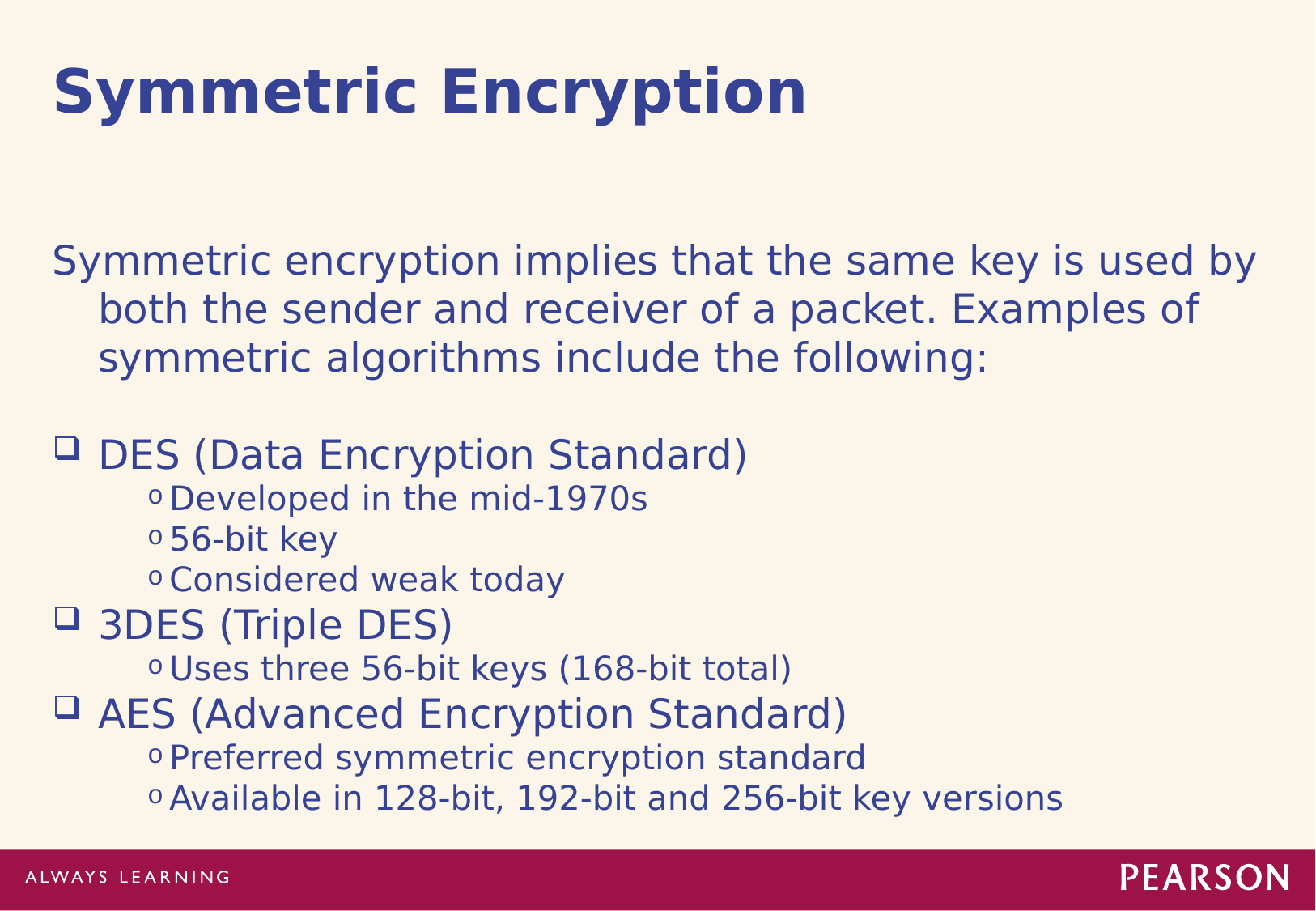

# Symmetric Encryption
Symmetric encryption implies that the same key is used by both the sender and receiver of a packet. Examples of symmetric algorithms include the following:

DES (Data Encryption Standard)
Developed in the mid-1970s
56-bit key
Considered weak today
3DES (Triple DES)
Uses three 56-bit keys (168-bit total)
AES (Advanced Encryption Standard)
Preferred symmetric encryption standard
Available in 128-bit, 192-bit and 256-bit key versions